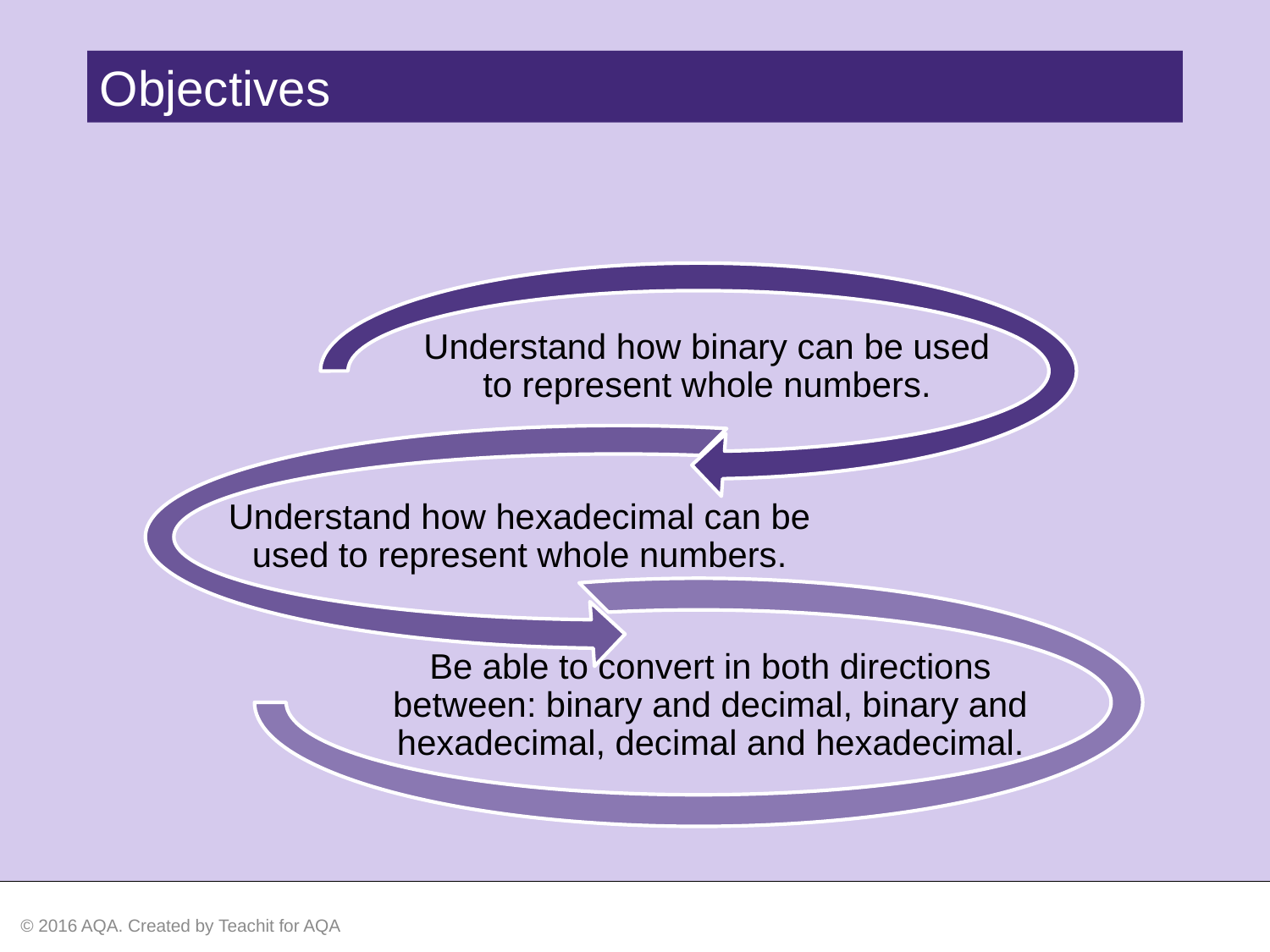

Objectives
Understand how binary can be used to represent whole numbers.
Understand how hexadecimal can be used to represent whole numbers.
Be able to convert in both directions between: binary and decimal, binary and hexadecimal, decimal and hexadecimal.